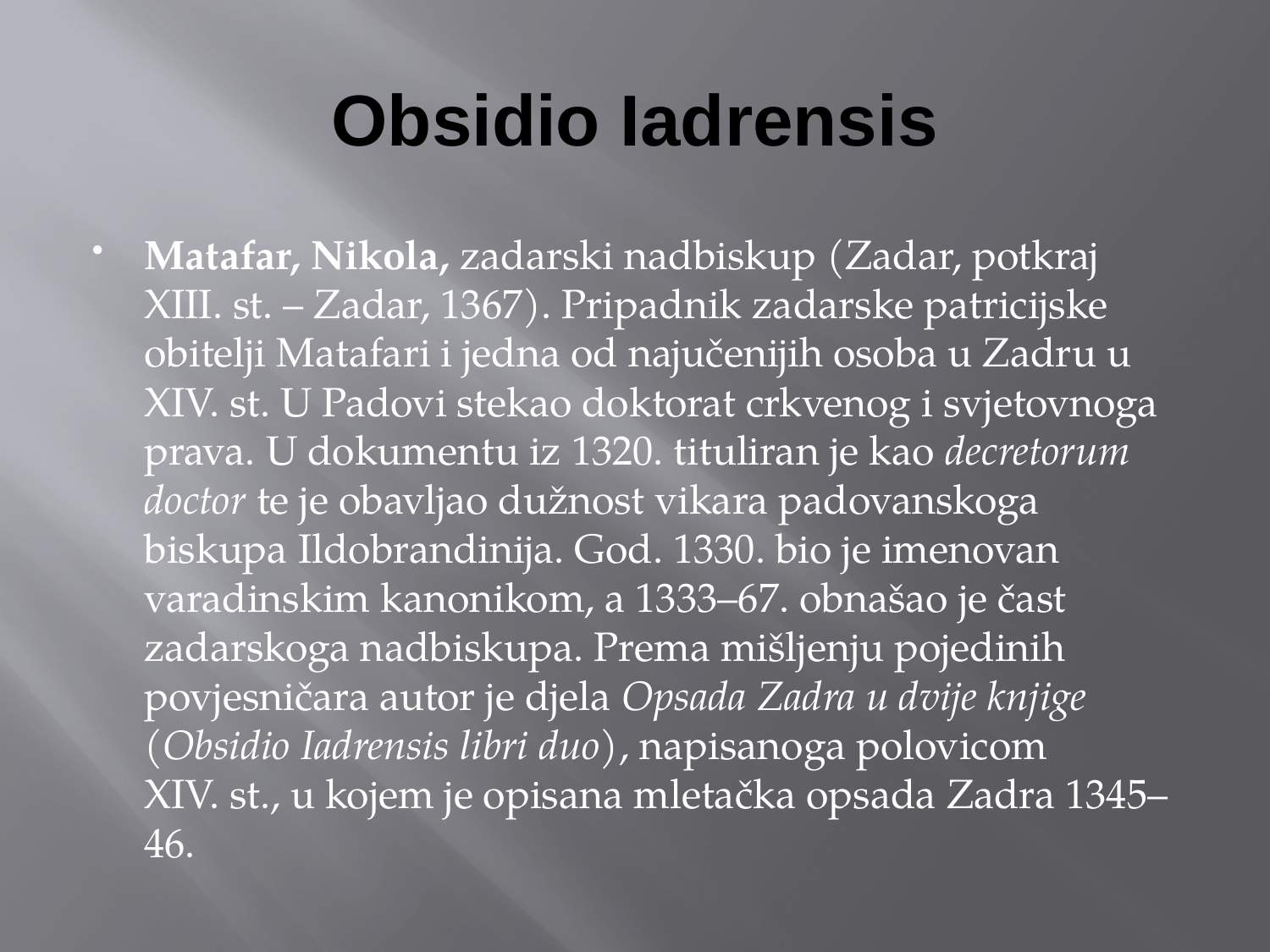

# Obsidio Iadrensis
Matafar, Nikola, zadarski nadbiskup (Zadar, potkraj XIII. st. – Zadar, 1367). Pripadnik zadarske patricijske obitelji Matafari i jedna od najučenijih osoba u Zadru u XIV. st. U Padovi stekao doktorat crkvenog i svjetovnoga prava. U dokumentu iz 1320. tituliran je kao decretorum doctor te je obavljao dužnost vikara padovanskoga biskupa Ildobrandinija. God. 1330. bio je imenovan varadinskim kanonikom, a 1333–67. obnašao je čast zadarskoga nadbiskupa. Prema mišljenju pojedinih povjesničara autor je djela Opsada Zadra u dvije knjige (Obsidio Iadrensis libri duo), napisanoga polovicom XIV. st., u kojem je opisana mletačka opsada Zadra 1345–46.